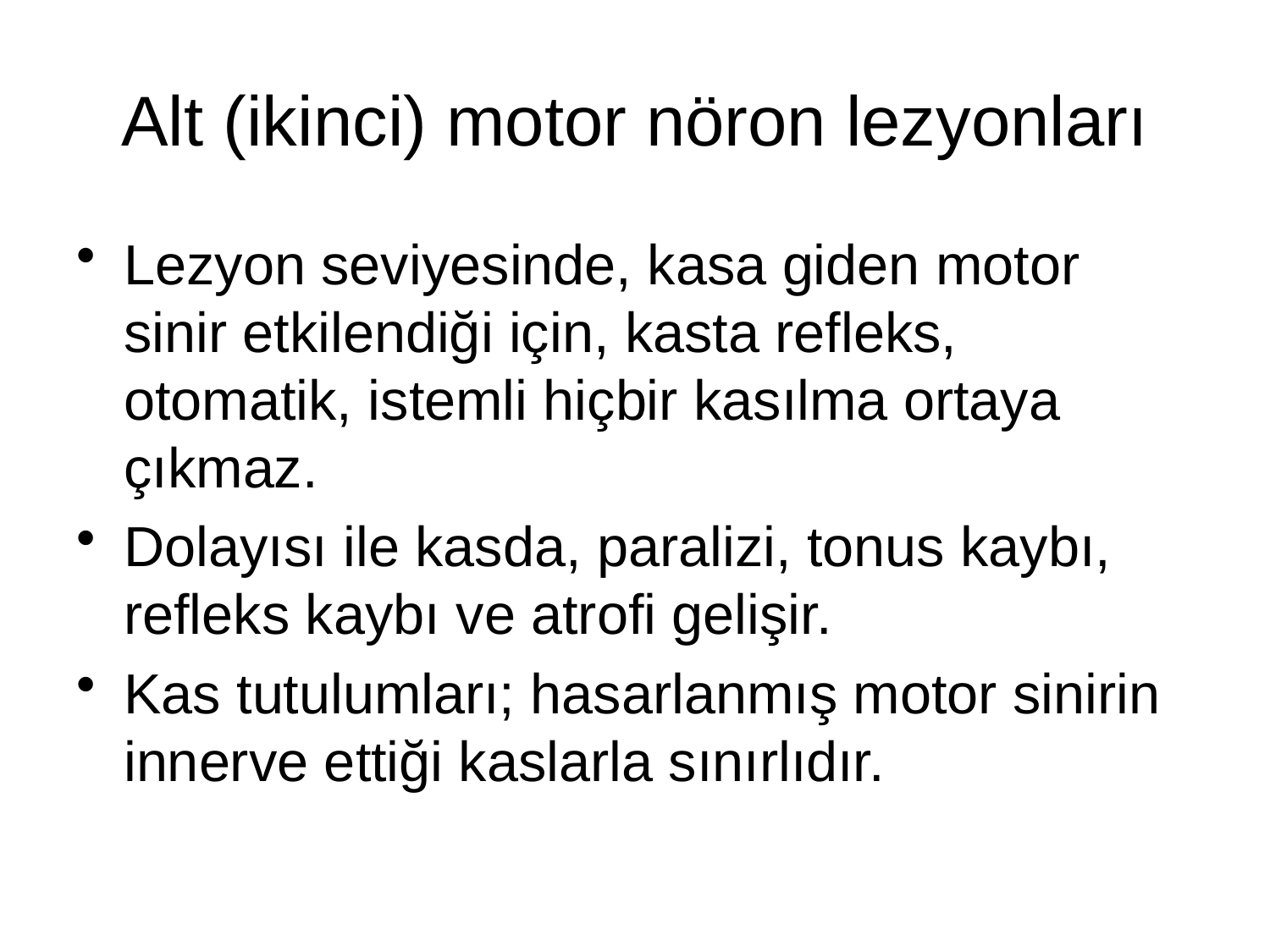

# Alt (ikinci) motor nöron lezyonları
Lezyon seviyesinde, kasa giden motor sinir etkilendiği için, kasta refleks, otomatik, istemli hiçbir kasılma ortaya çıkmaz.
Dolayısı ile kasda, paralizi, tonus kaybı, refleks kaybı ve atrofi gelişir.
Kas tutulumları; hasarlanmış motor sinirin innerve ettiği kaslarla sınırlıdır.